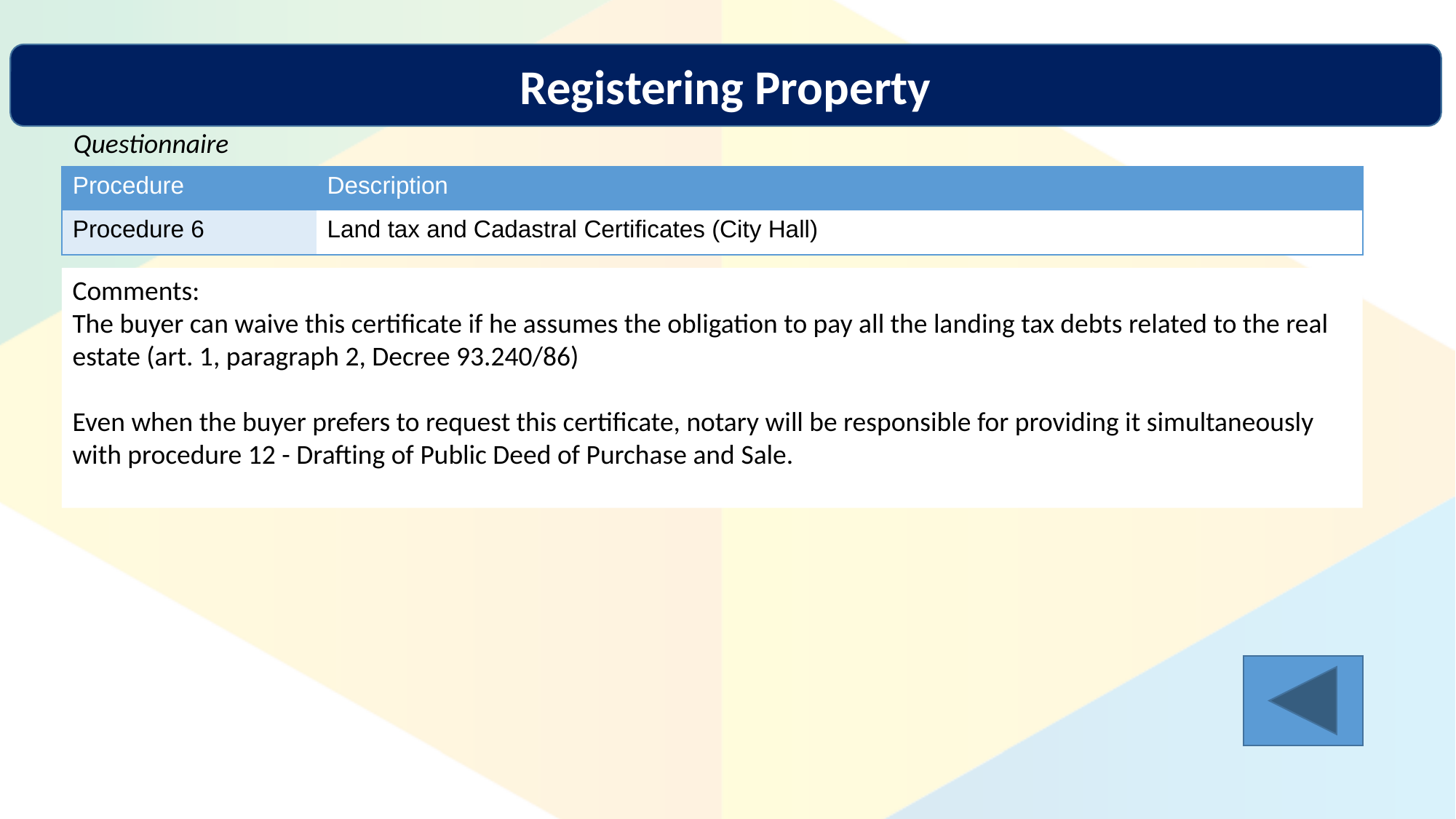

Registering Property
Questionnaire
| Procedure | Description |
| --- | --- |
| Procedure 6 | Land tax and Cadastral Certificates (City Hall) |
Comments:
The buyer can waive this certificate if he assumes the obligation to pay all the landing tax debts related to the real estate (art. 1, paragraph 2, Decree 93.240/86)

Even when the buyer prefers to request this certificate, notary will be responsible for providing it simultaneously with procedure 12 - Drafting of Public Deed of Purchase and Sale.